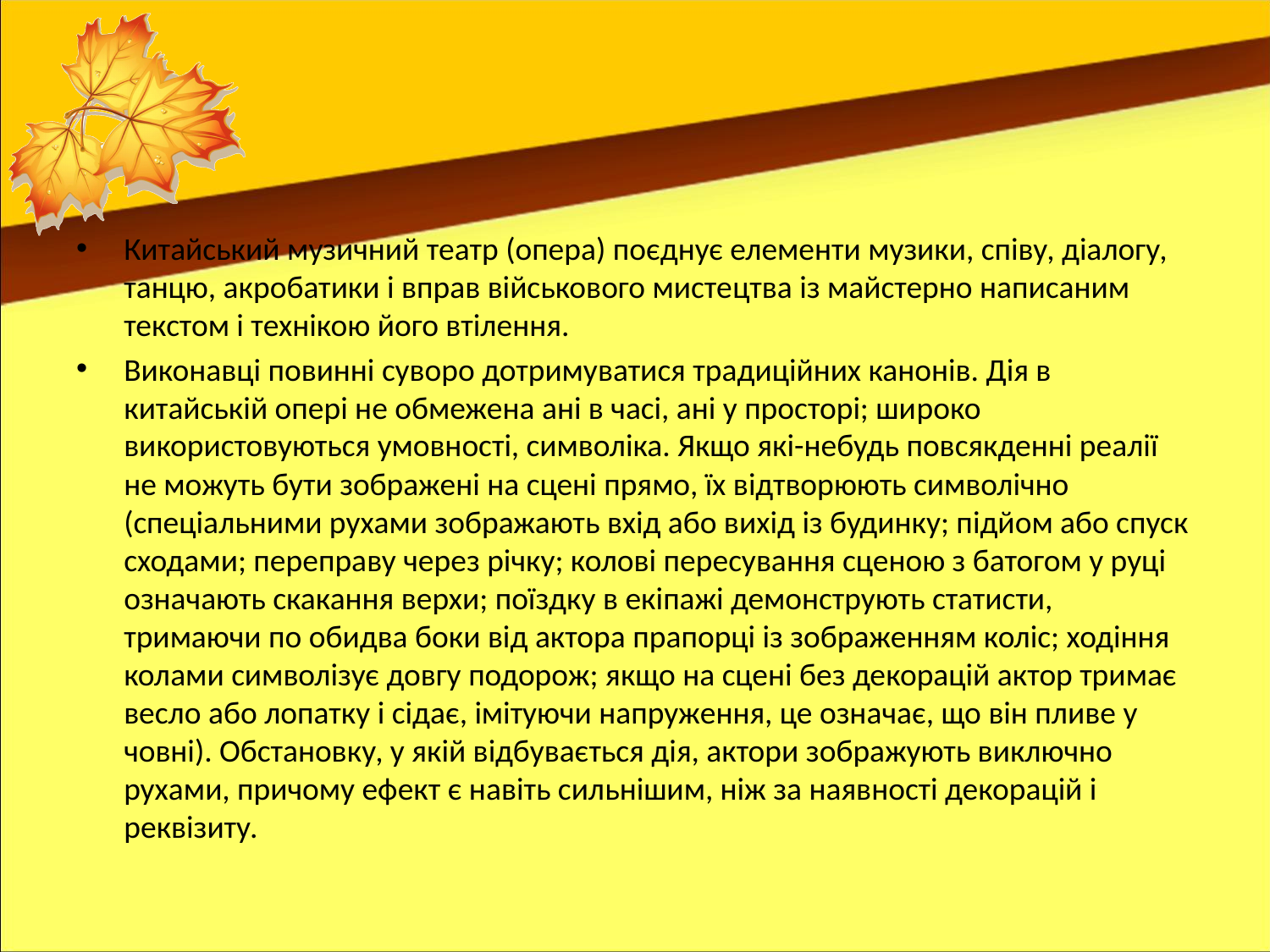

#
Китайський музичний театр (опера) поєднує елементи музики, співу, діалогу, танцю, акробатики і вправ військового мисте­цтва із майстерно написаним текстом і технікою його втілення.
Виконавці повинні суворо дотримуватися традиційних канонів. Дія в китайській опері не обмежена ані в часі, ані у просторі; ши­роко використовуються умовності, символіка. Якщо які-небудь повсякденні реалії не можуть бути зображені на сцені прямо, їх відтворюють символічно (спеціальними рухами зображають вхід або вихід із будинку; підйом або спуск сходами; переправу через річку; колові пересування сценою з батогом у руці означають ска­кання верхи; поїздку в екіпажі демонструють статисти, тримаючи по обидва боки від актора прапорці із зображенням коліс; ходіння колами символізує довгу подорож; якщо на сцені без декорацій актор тримає весло або лопатку і сідає, імітуючи напруження, це означає, що він пливе у човні). Обстановку, у якій відбувається дія, актори зображують виключно рухами, причому ефект є навіть сильнішим, ніж за наявності декорацій і реквізиту.